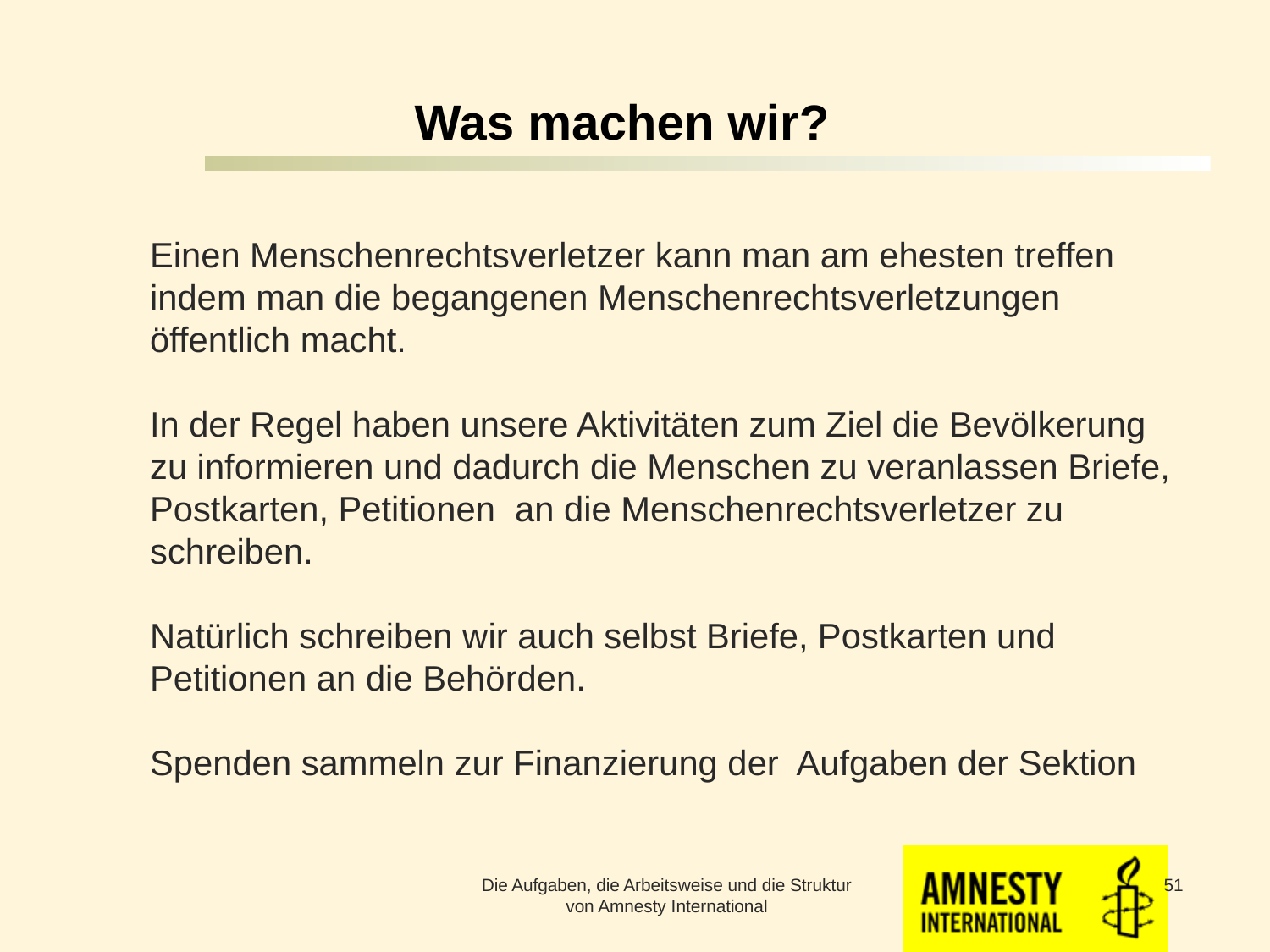

# Was machen wir?
	Einen Menschenrechtsverletzer kann man am ehesten treffen indem man die begangenen Menschenrechtsverletzungen  öffentlich macht.
In der Regel haben unsere Aktivitäten zum Ziel die Bevölkerung zu informieren und dadurch die Menschen zu veranlassen Briefe, Postkarten, Petitionen  an die Menschenrechtsverletzer zu schreiben.
Natürlich schreiben wir auch selbst Briefe, Postkarten und Petitionen an die Behörden.
Spenden sammeln zur Finanzierung der  Aufgaben der Sektion
Die Aufgaben, die Arbeitsweise und die Struktur von Amnesty International
51